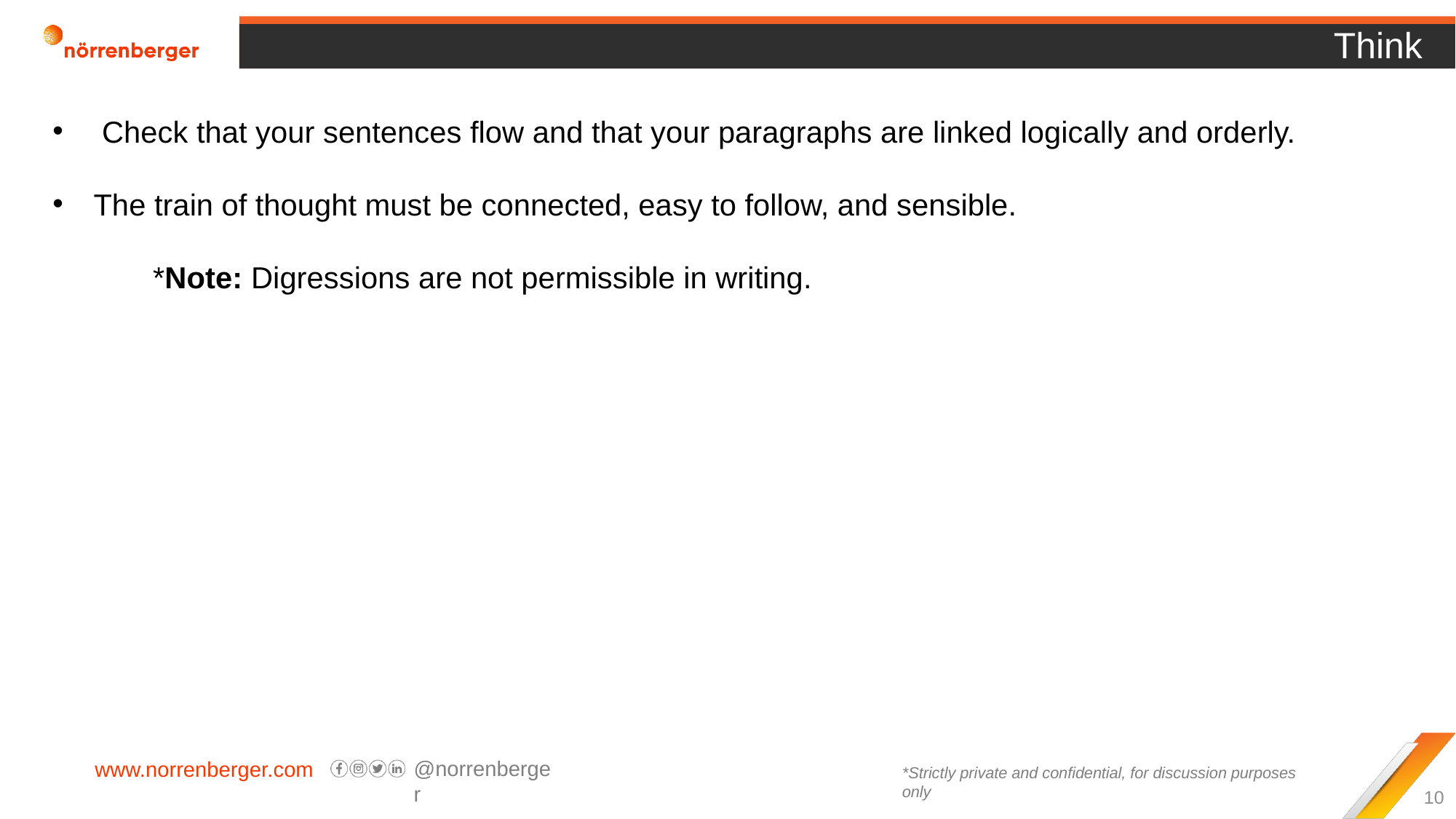

# Think

 Check that your sentences flow and that your paragraphs are linked logically and orderly.

The train of thought must be connected, easy to follow, and sensible.

            *Note: Digressions are not permissible in writing.

10